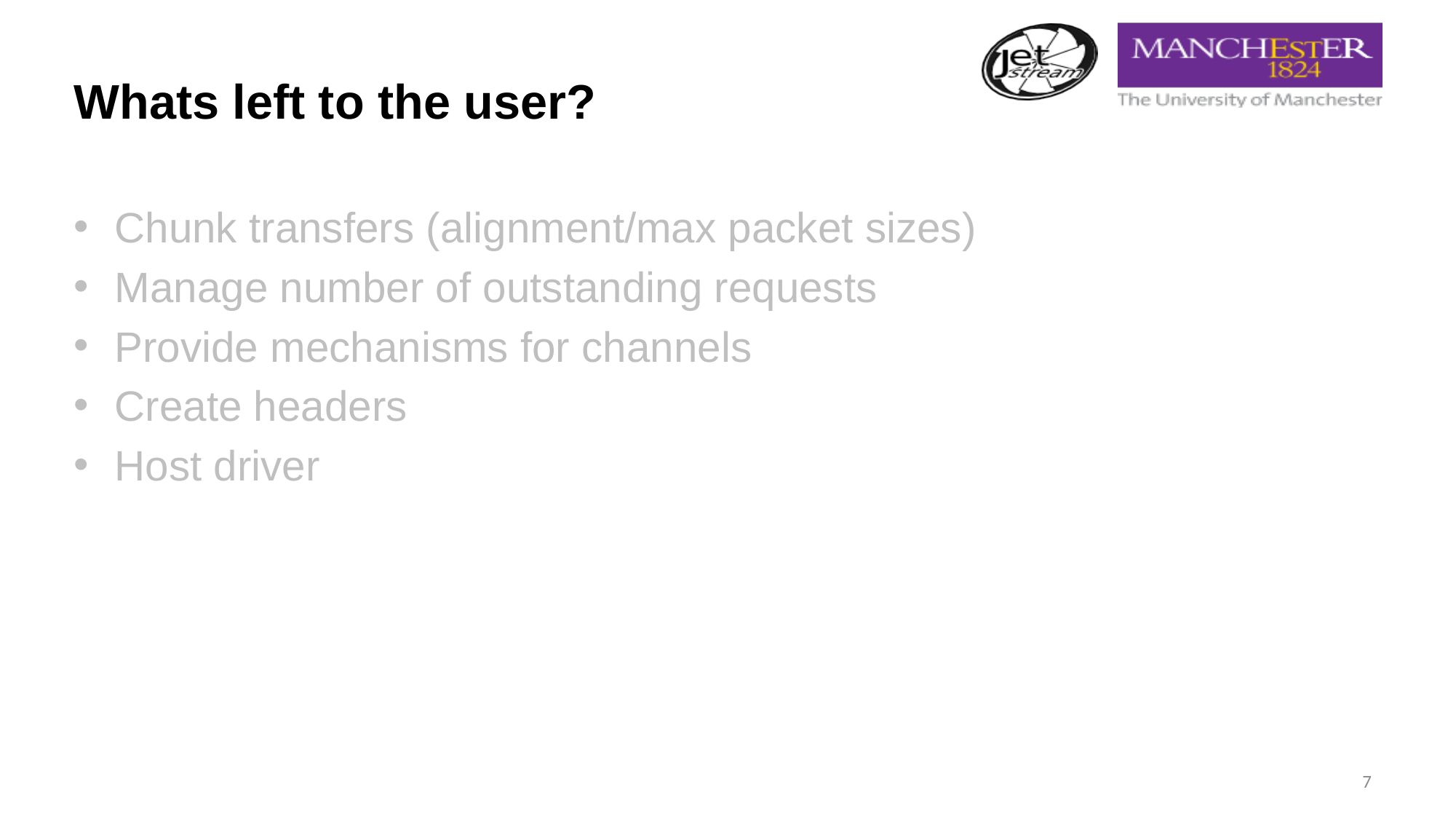

# Whats left to the user?
Chunk transfers (alignment/max packet sizes)
Manage number of outstanding requests
Provide mechanisms for channels
Create headers
Host driver
7